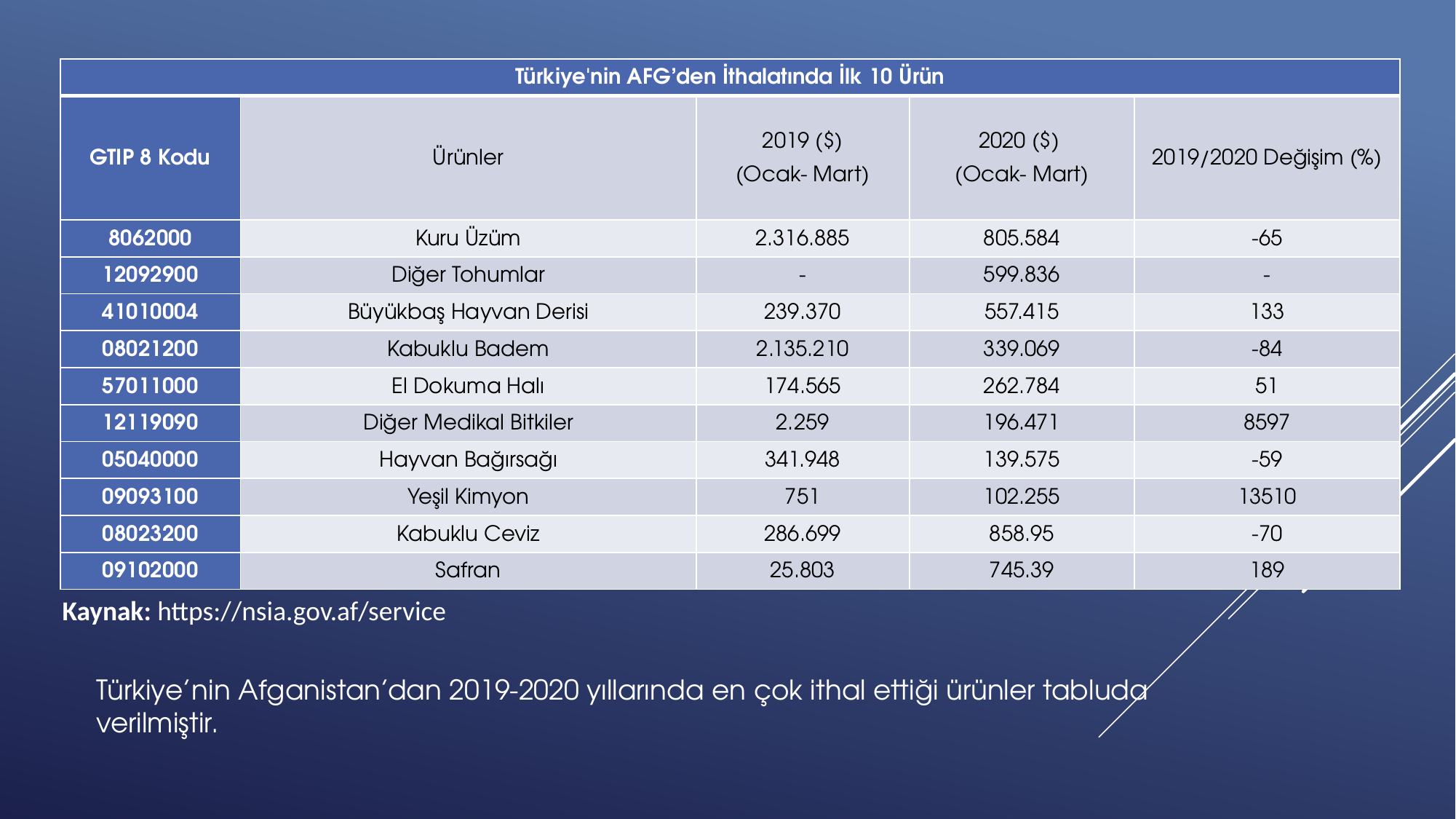

| Türkiye'nin AFG’den İthalatında İlk 10 Ürün |  |  |  |  |
| --- | --- | --- | --- | --- |
| GTIP 8 Kodu | Ürünler | 2019 ($) (Ocak- Mart) | 2020 ($) (Ocak- Mart) | 2019/2020 Değişim (%) |
| 8062000 | Kuru Üzüm | 2.316.885 | 805.584 | -65 |
| 12092900 | Diğer Tohumlar | - | 599.836 | - |
| 41010004 | Büyükbaş Hayvan Derisi | 239.370 | 557.415 | 133 |
| 08021200 | Kabuklu Badem | 2.135.210 | 339.069 | -84 |
| 57011000 | El Dokuma Halı | 174.565 | 262.784 | 51 |
| 12119090 | Diğer Medikal Bitkiler | 2.259 | 196.471 | 8597 |
| 05040000 | Hayvan Bağırsağı | 341.948 | 139.575 | -59 |
| 09093100 | Yeşil Kimyon | 751 | 102.255 | 13510 |
| 08023200 | Kabuklu Ceviz | 286.699 | 858.95 | -70 |
| 09102000 | Safran | 25.803 | 745.39 | 189 |
 Kaynak: https://nsia.gov.af/service
Türkiye’nin Afganistan’dan 2019-2020 yıllarında en çok ithal ettiği ürünler tabluda verilmiştir.